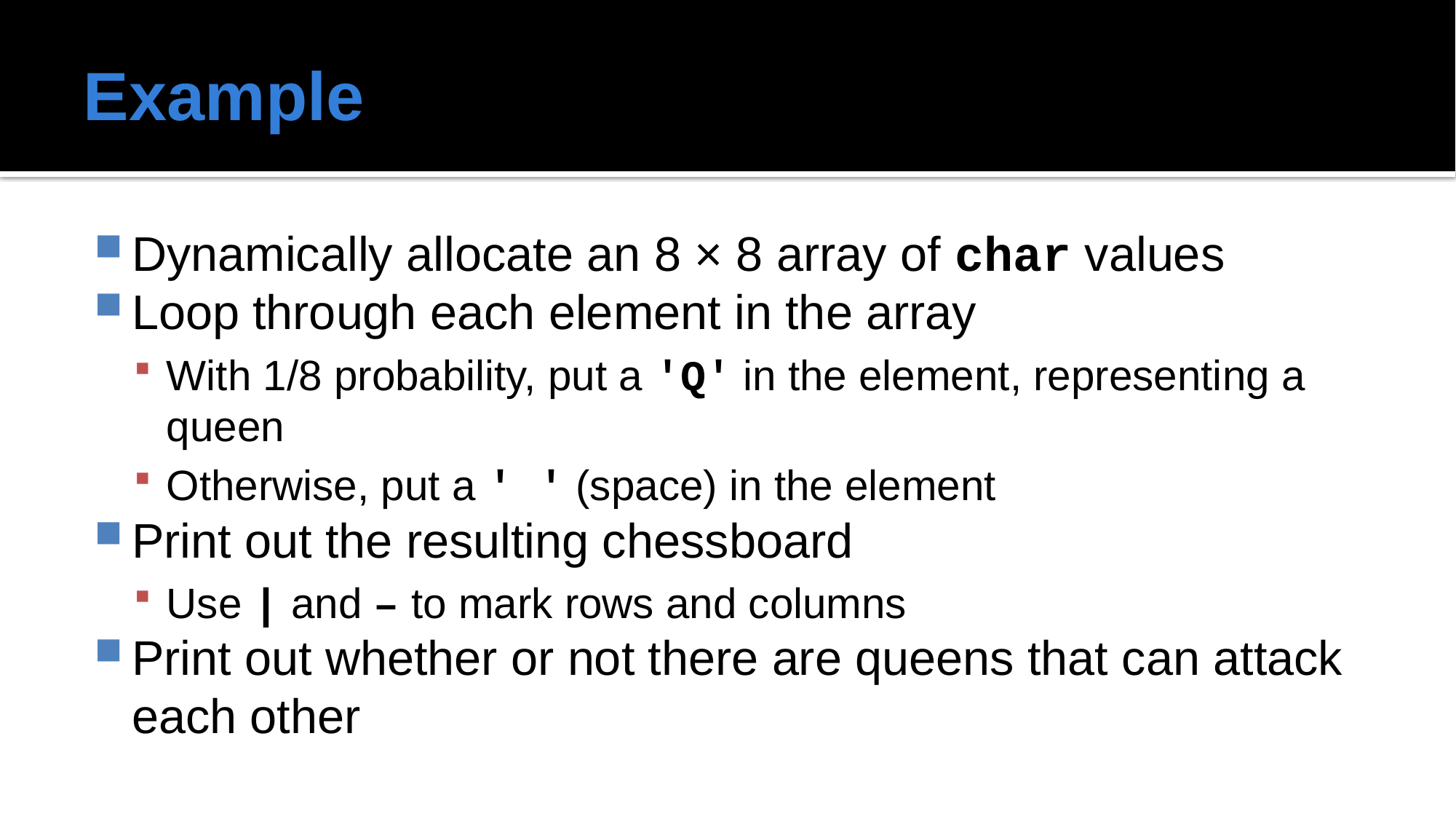

# Example
Dynamically allocate an 8 × 8 array of char values
Loop through each element in the array
With 1/8 probability, put a 'Q' in the element, representing a queen
Otherwise, put a ' ' (space) in the element
Print out the resulting chessboard
Use | and – to mark rows and columns
Print out whether or not there are queens that can attack each other